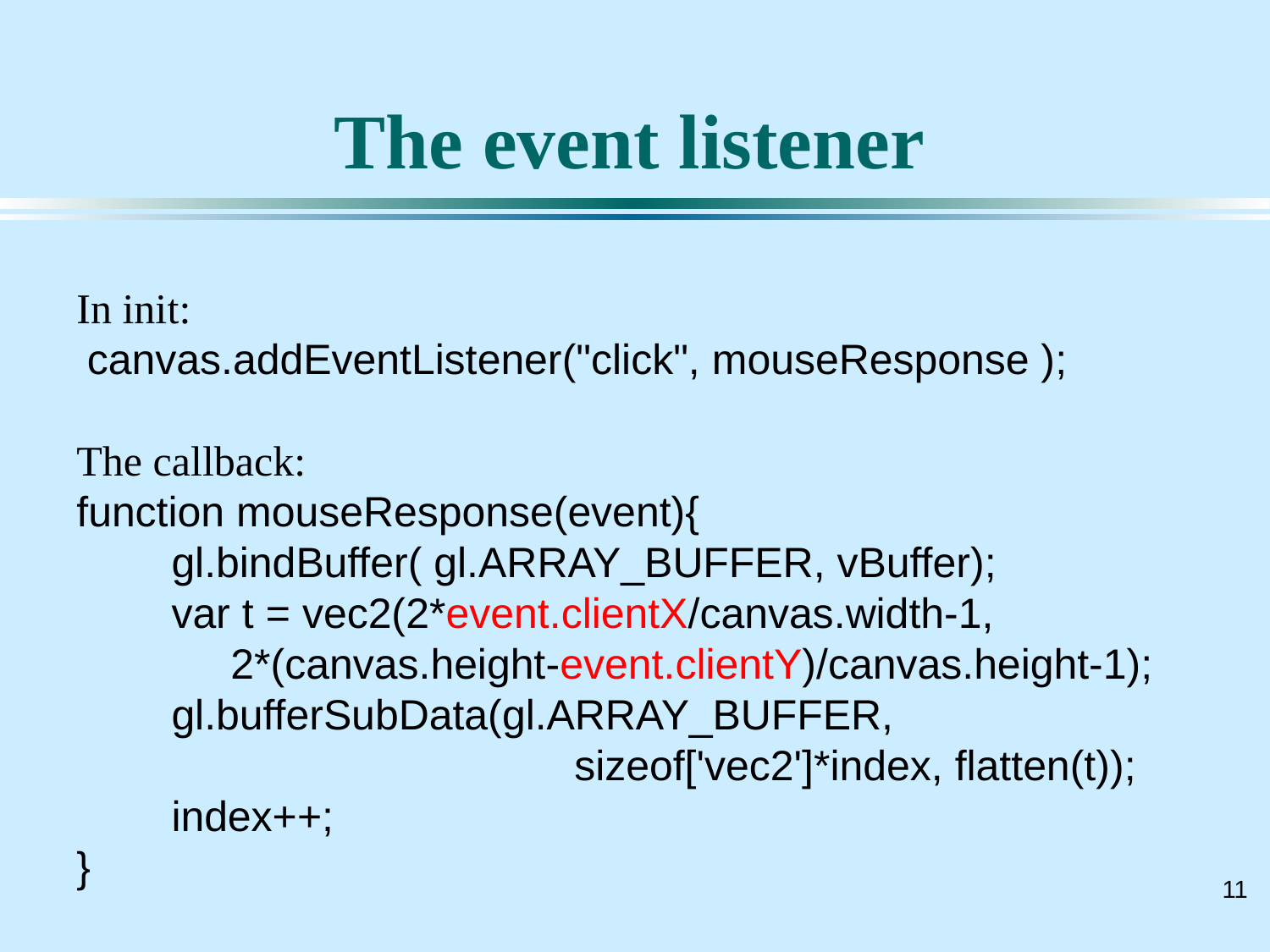

# The event listener
In init:
 canvas.addEventListener("click", mouseResponse );

The callback:
function mouseResponse(event){
        gl.bindBuffer( gl.ARRAY_BUFFER, vBuffer);
        var t = vec2(2*event.clientX/canvas.width-1,
             2*(canvas.height-event.clientY)/canvas.height-1);
        gl.bufferSubData(gl.ARRAY_BUFFER,
                                          sizeof['vec2']*index, flatten(t));
        index++;
}